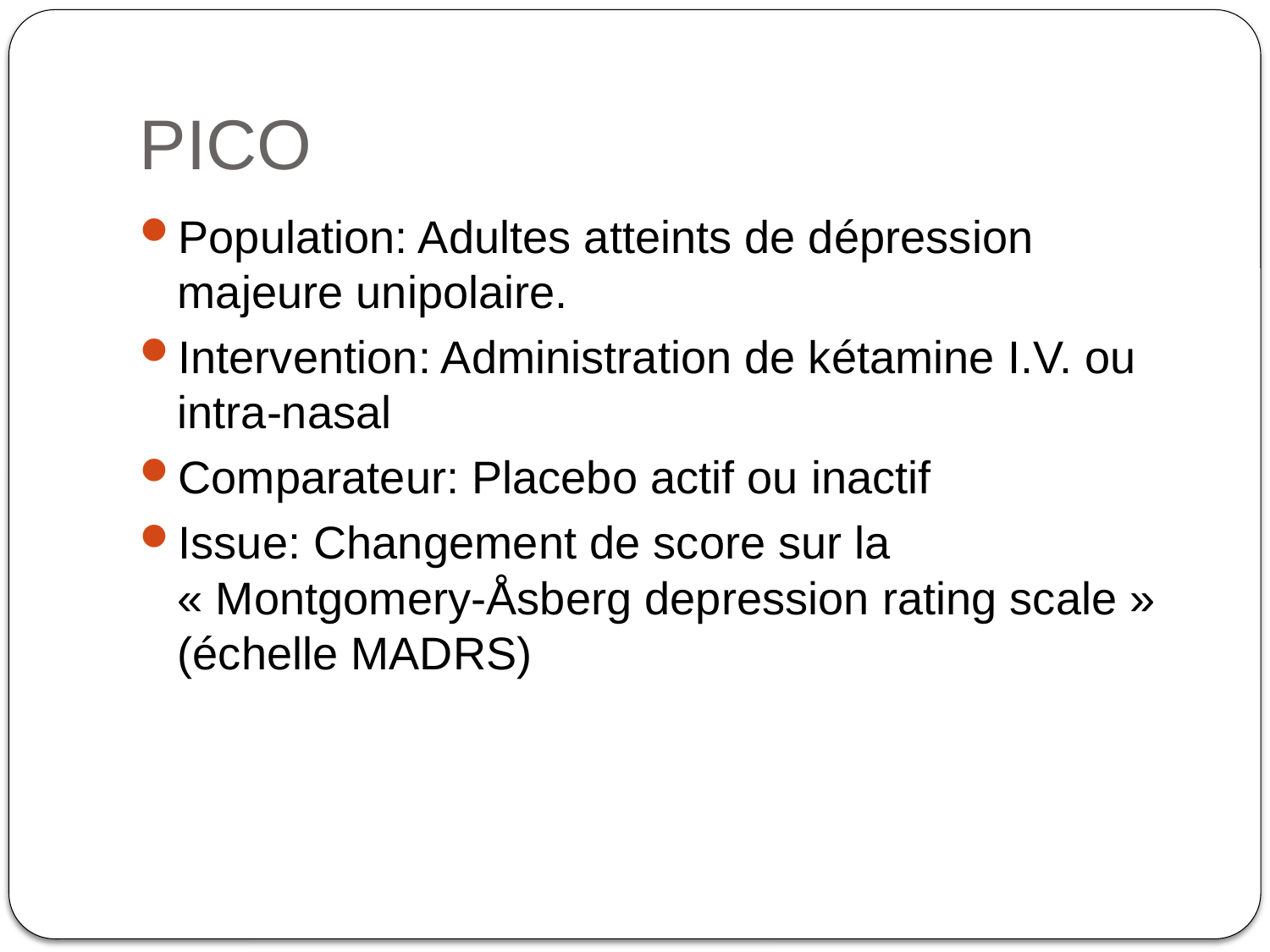

# PICO
Population: Adultes atteints de dépression majeure unipolaire.
Intervention: Administration de kétamine I.V. ou intra-nasal
Comparateur: Placebo actif ou inactif
Issue: Changement de score sur la « Montgomery-Åsberg depression rating scale » (échelle MADRS)